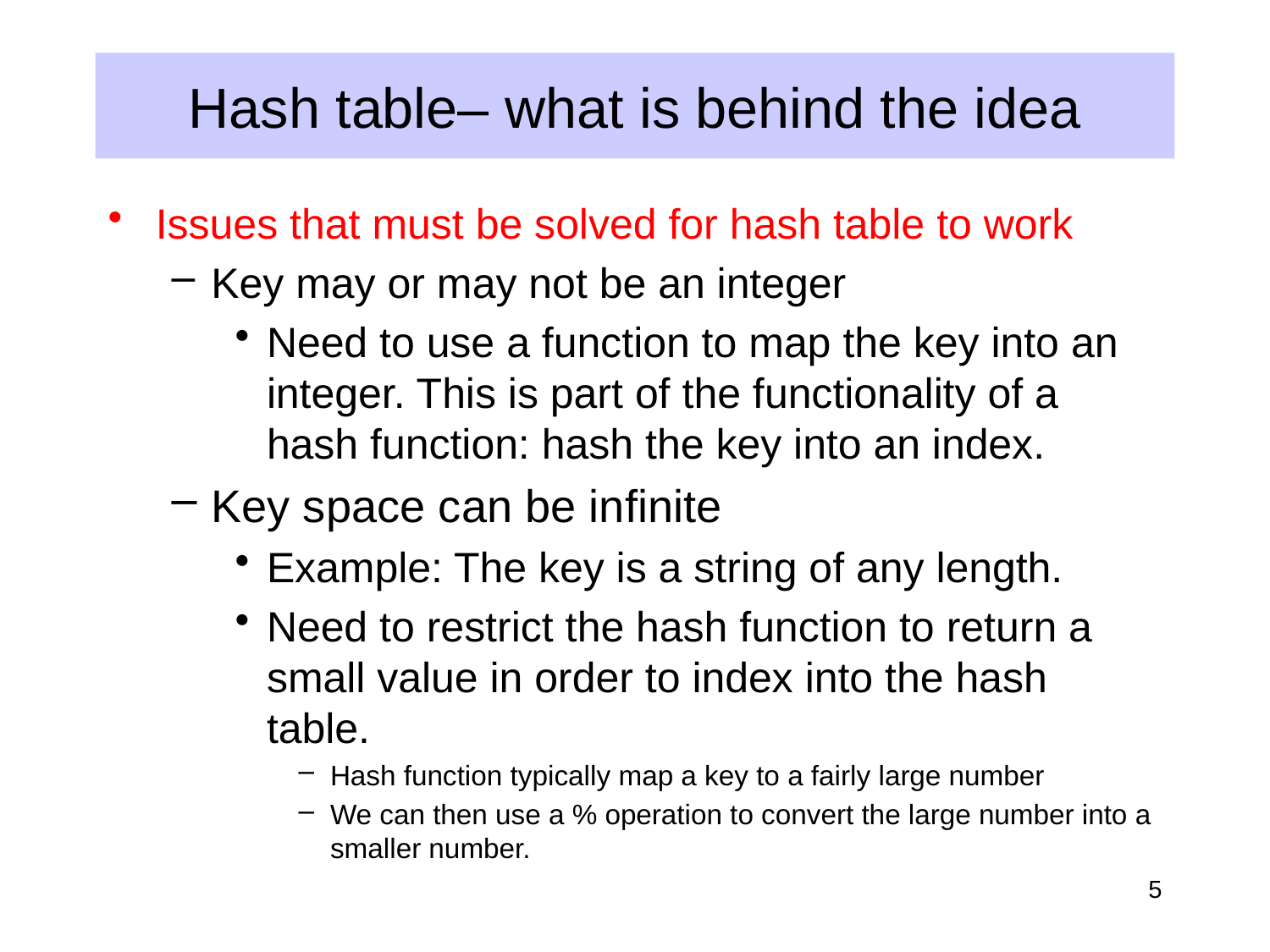

# Hash table– what is behind the idea
Issues that must be solved for hash table to work
Key may or may not be an integer
Need to use a function to map the key into an integer. This is part of the functionality of a hash function: hash the key into an index.
Key space can be infinite
Example: The key is a string of any length.
Need to restrict the hash function to return a small value in order to index into the hash table.
Hash function typically map a key to a fairly large number
We can then use a % operation to convert the large number into a smaller number.
5